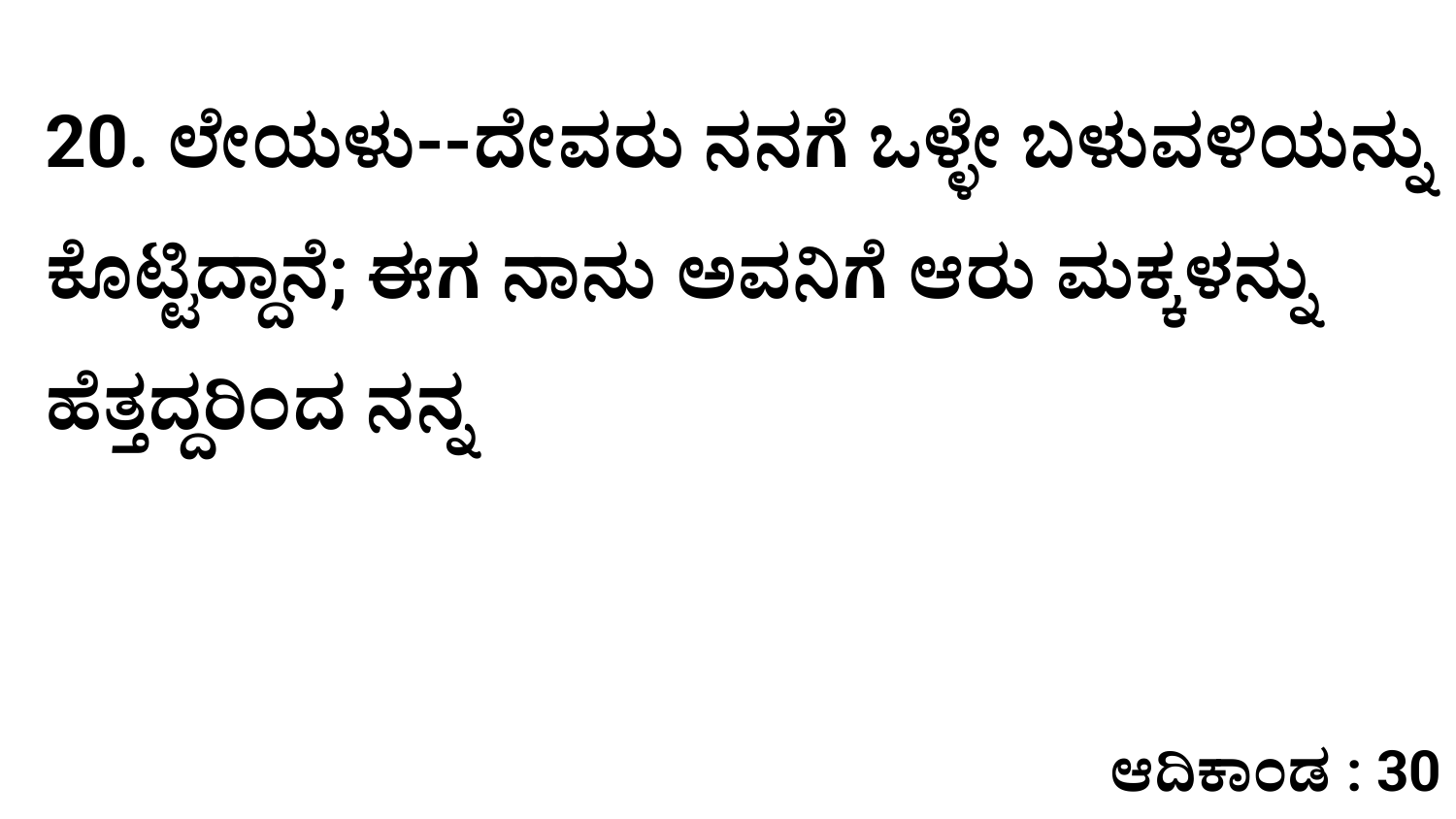

20. ಲೇಯಳು--ದೇವರು ನನಗೆ ಒಳ್ಳೇ ಬಳುವಳಿಯನ್ನು ಕೊಟ್ಟಿದ್ದಾನೆ; ಈಗ ನಾನು ಅವನಿಗೆ ಆರು ಮಕ್ಕಳನ್ನು ಹೆತ್ತದ್ದರಿಂದ ನನ್ನ
ಆದಿಕಾಂಡ : 30